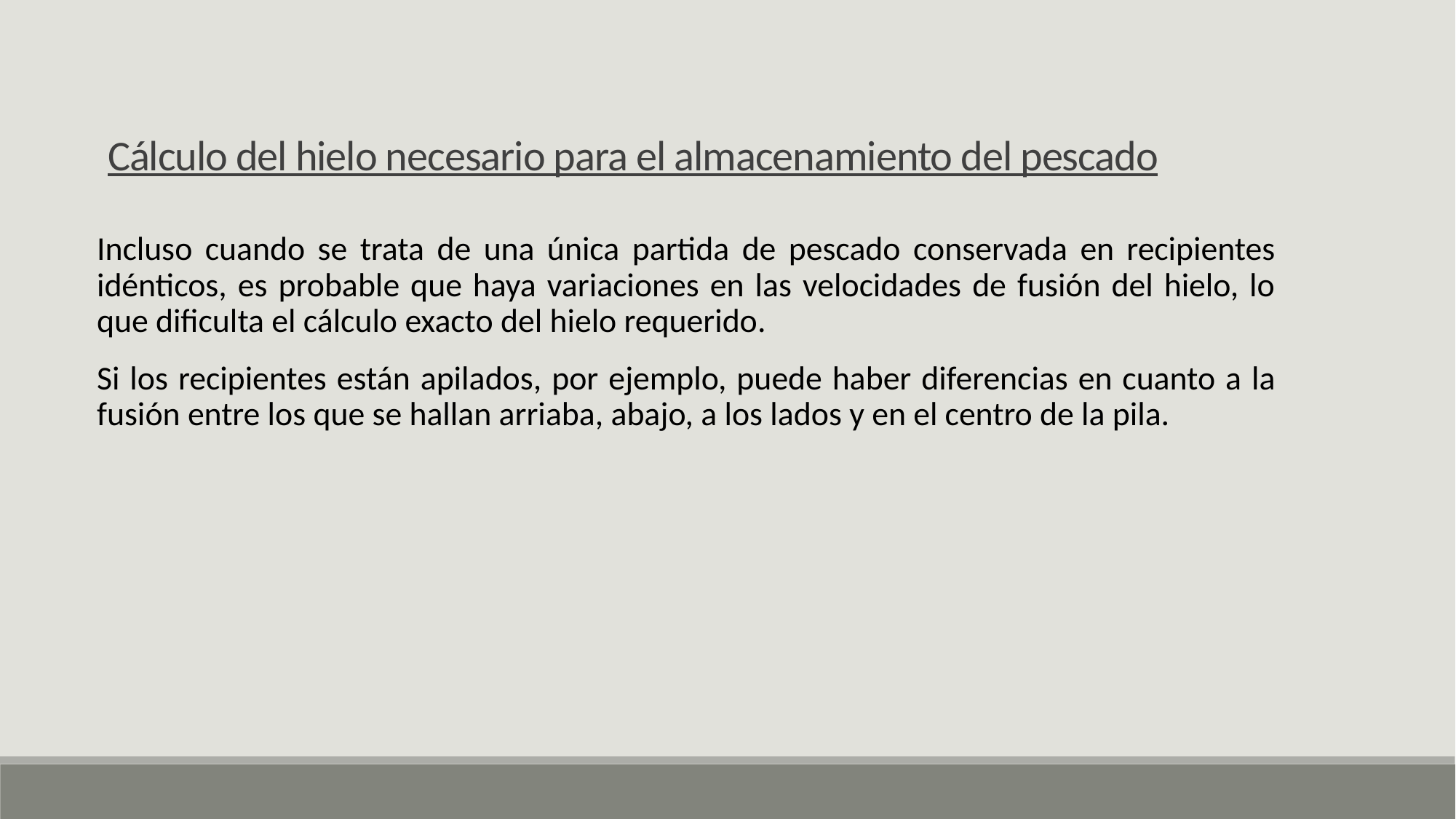

Cálculo del hielo necesario para el almacenamiento del pescado
Incluso cuando se trata de una única partida de pescado conservada en recipientes idénticos, es probable que haya variaciones en las velocidades de fusión del hielo, lo que dificulta el cálculo exacto del hielo requerido.
Si los recipientes están apilados, por ejemplo, puede haber diferencias en cuanto a la fusión entre los que se hallan arriaba, abajo, a los lados y en el centro de la pila.